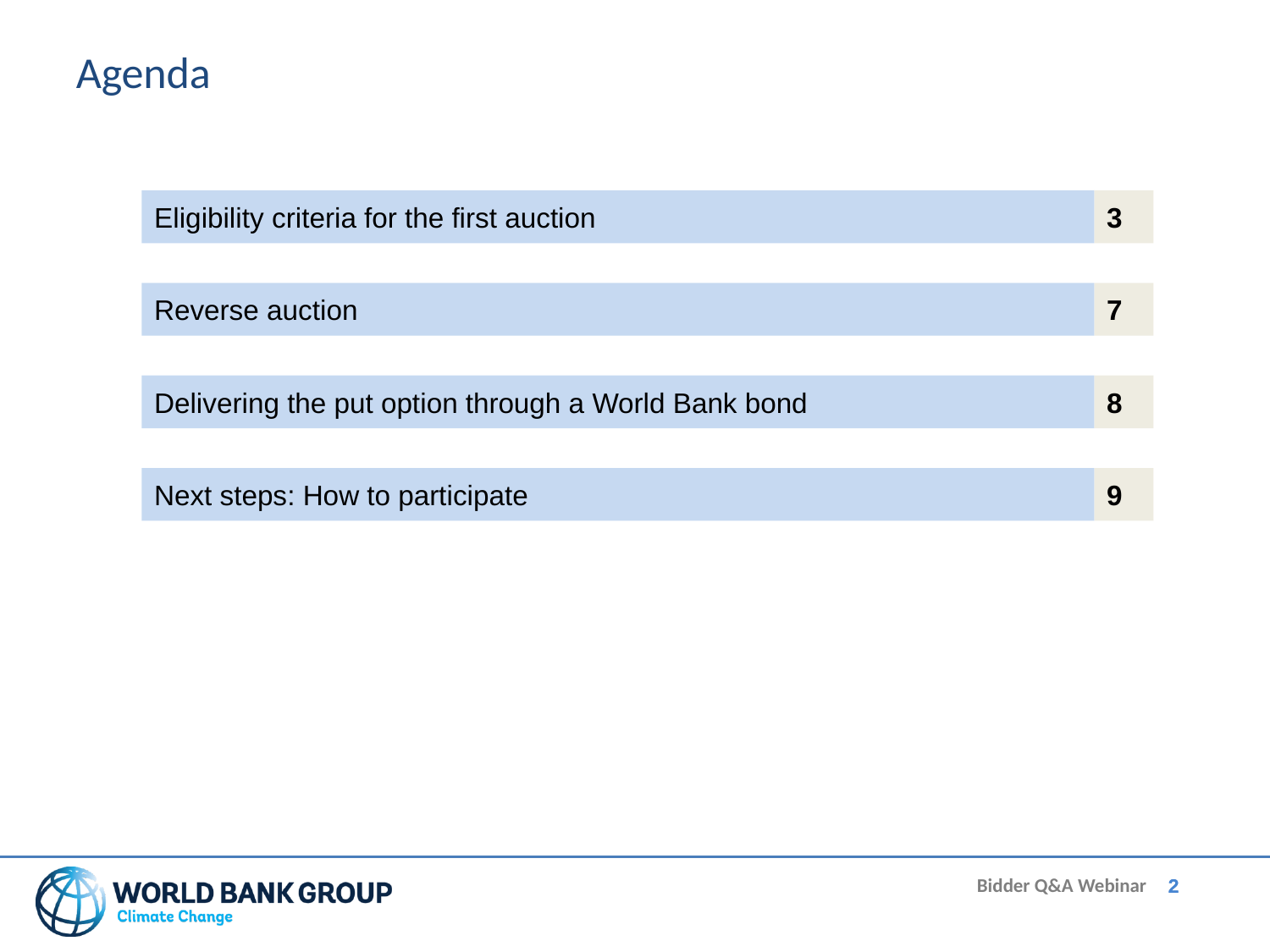

Agenda
Eligibility criteria for the first auction
3
Reverse auction
7
Delivering the put option through a World Bank bond
8
Next steps: How to participate
9